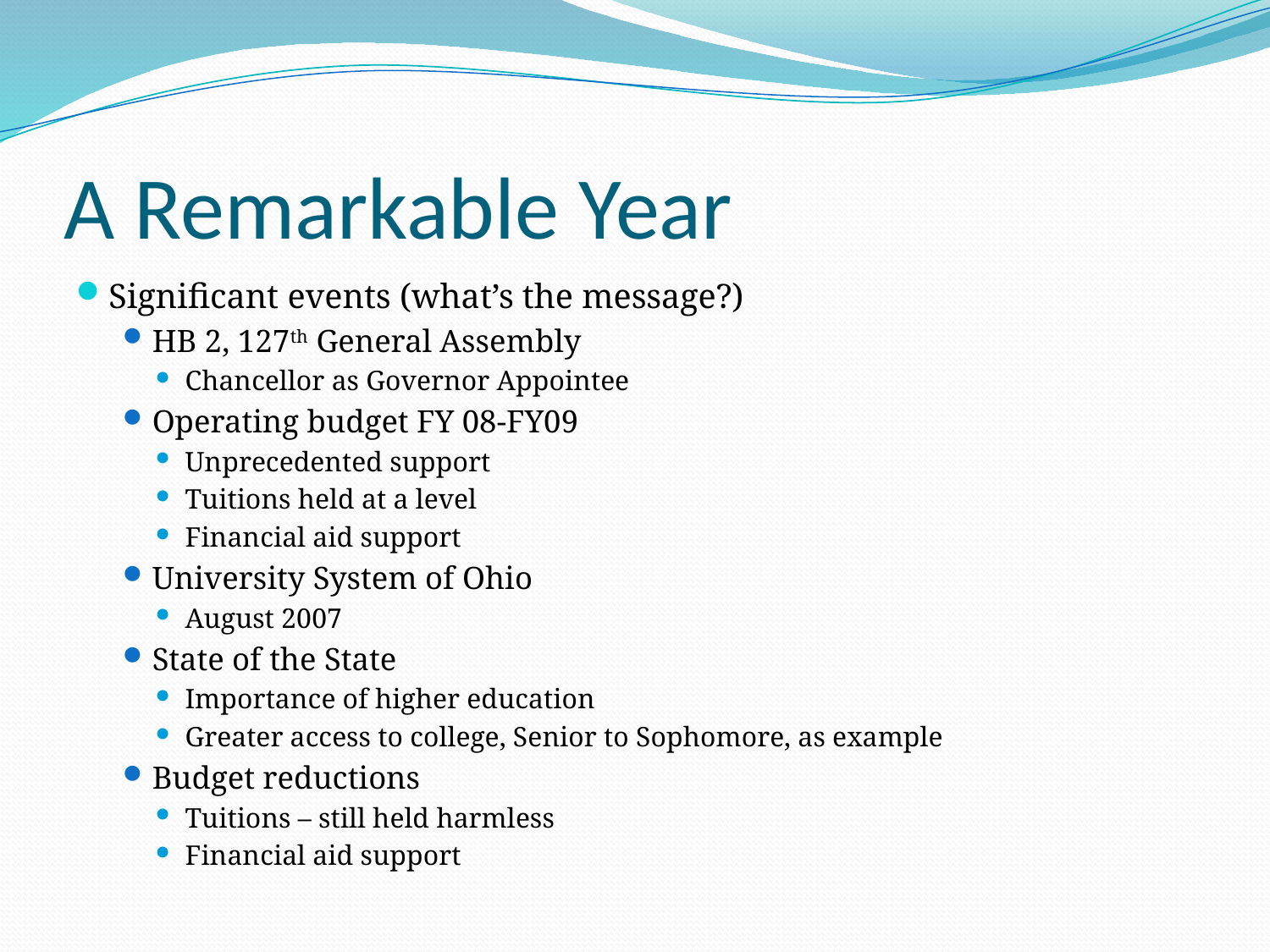

# A Remarkable Year
Significant events (what’s the message?)
HB 2, 127th General Assembly
Chancellor as Governor Appointee
Operating budget FY 08-FY09
Unprecedented support
Tuitions held at a level
Financial aid support
University System of Ohio
August 2007
State of the State
Importance of higher education
Greater access to college, Senior to Sophomore, as example
Budget reductions
Tuitions – still held harmless
Financial aid support